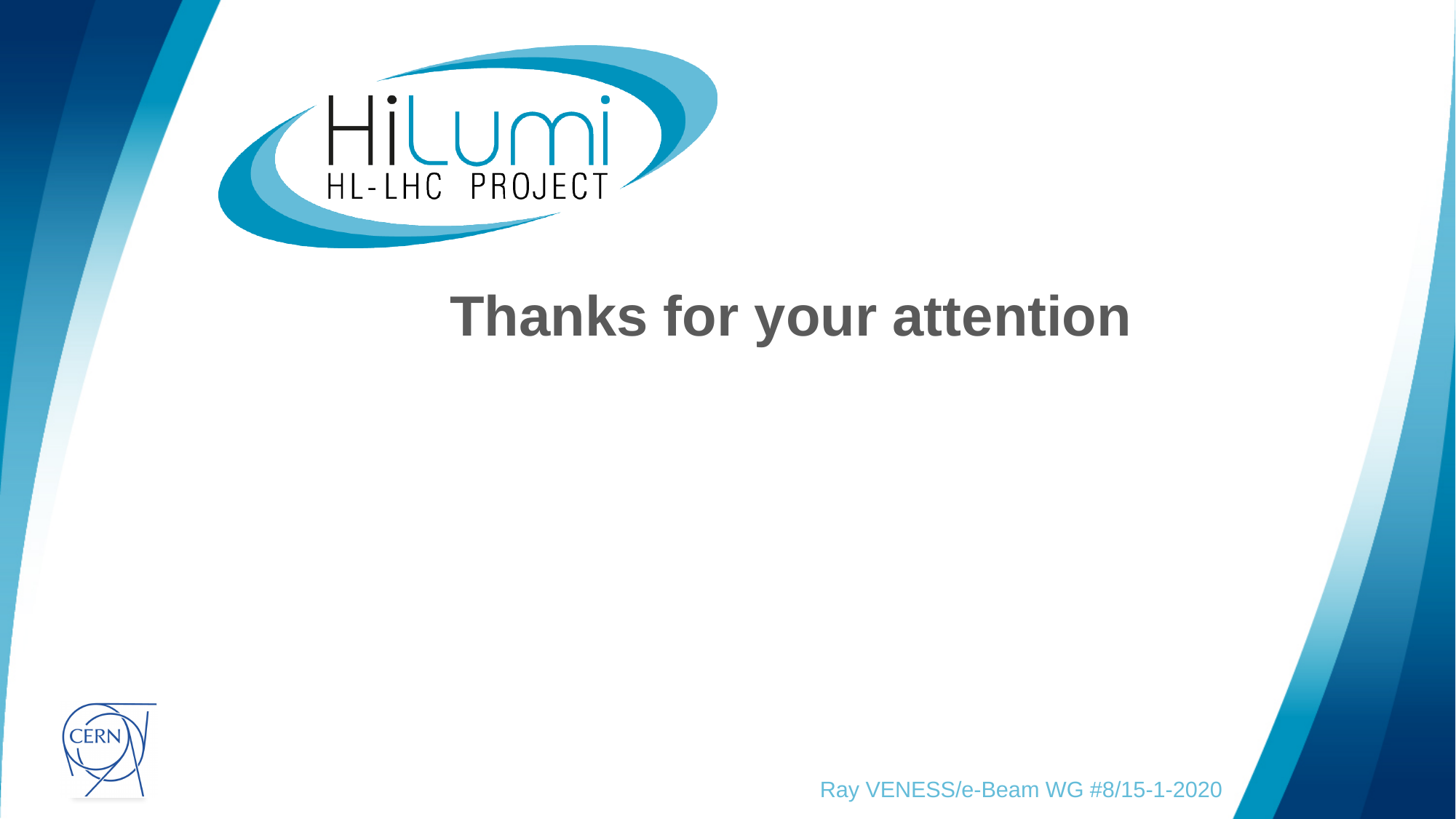

# Thanks for your attention

Ray VENESS/e-Beam WG #8/15-1-2020